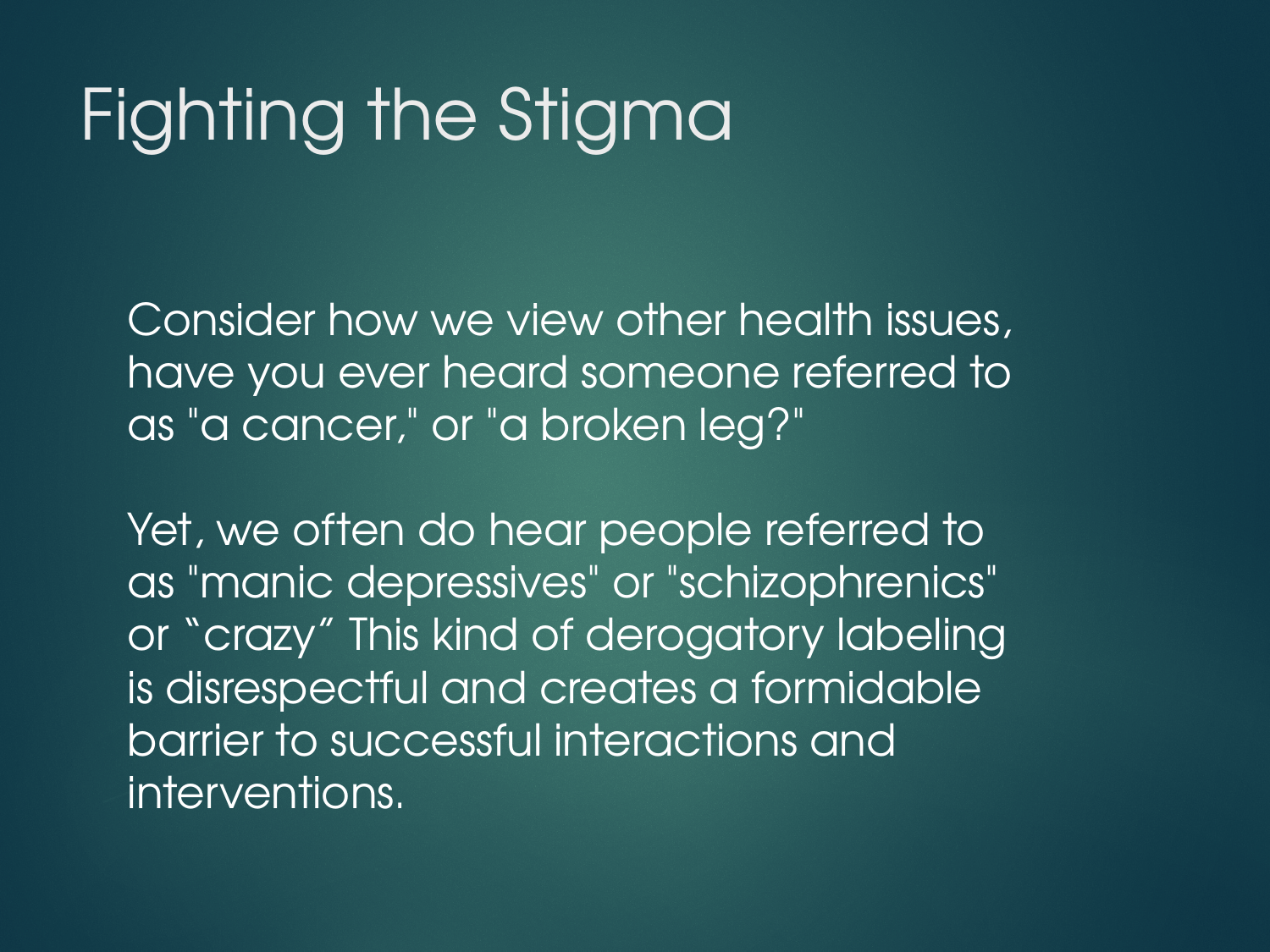

# Fighting the Stigma
Consider how we view other health issues, have you ever heard someone referred to as "a cancer," or "a broken leg?"

Yet, we often do hear people referred to as "manic depressives" or "schizophrenics" or “crazy” This kind of derogatory labeling is disrespectful and creates a formidable barrier to successful interactions and interventions.